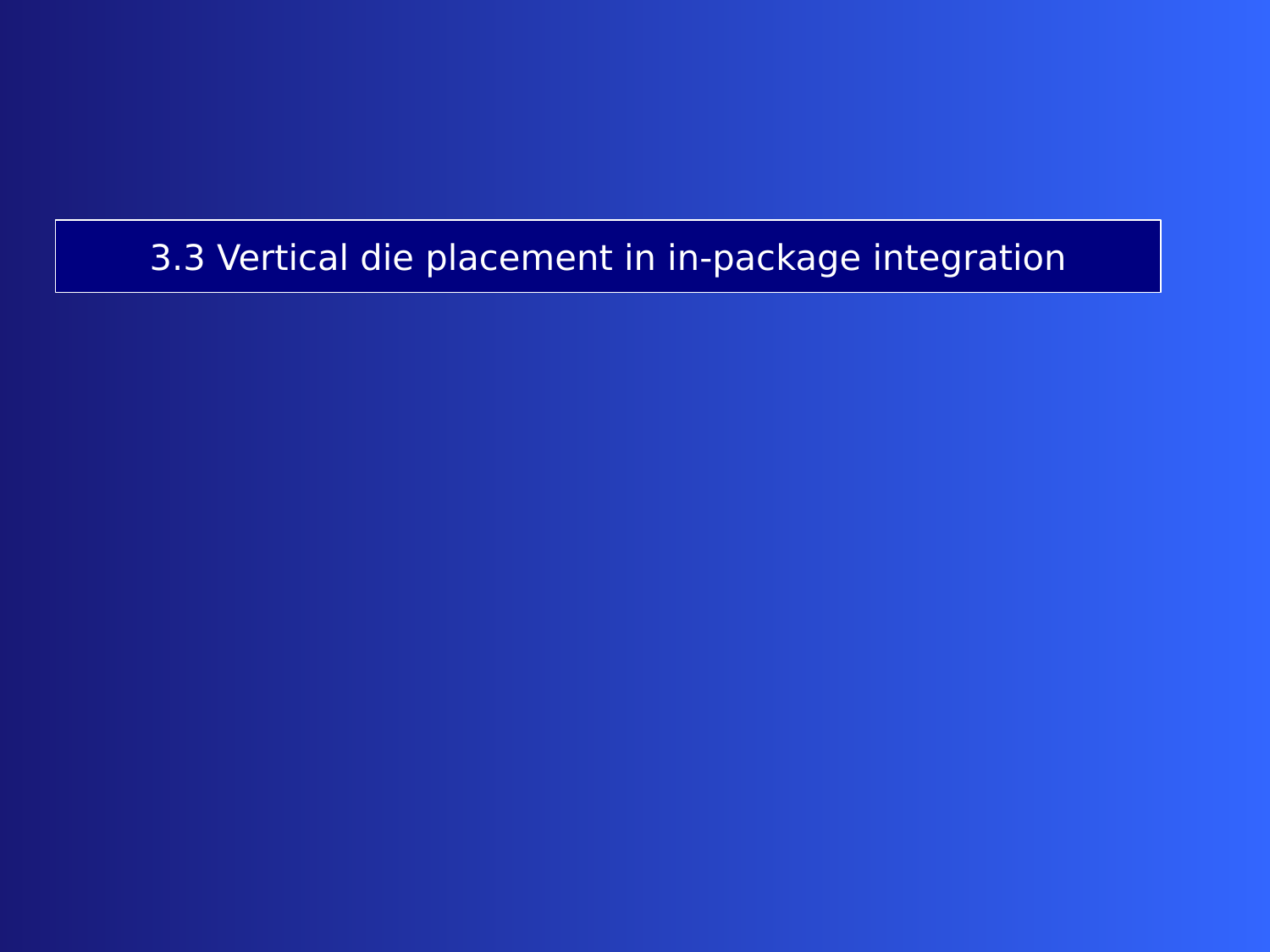

3.3 Vertical die placement in in-package integration